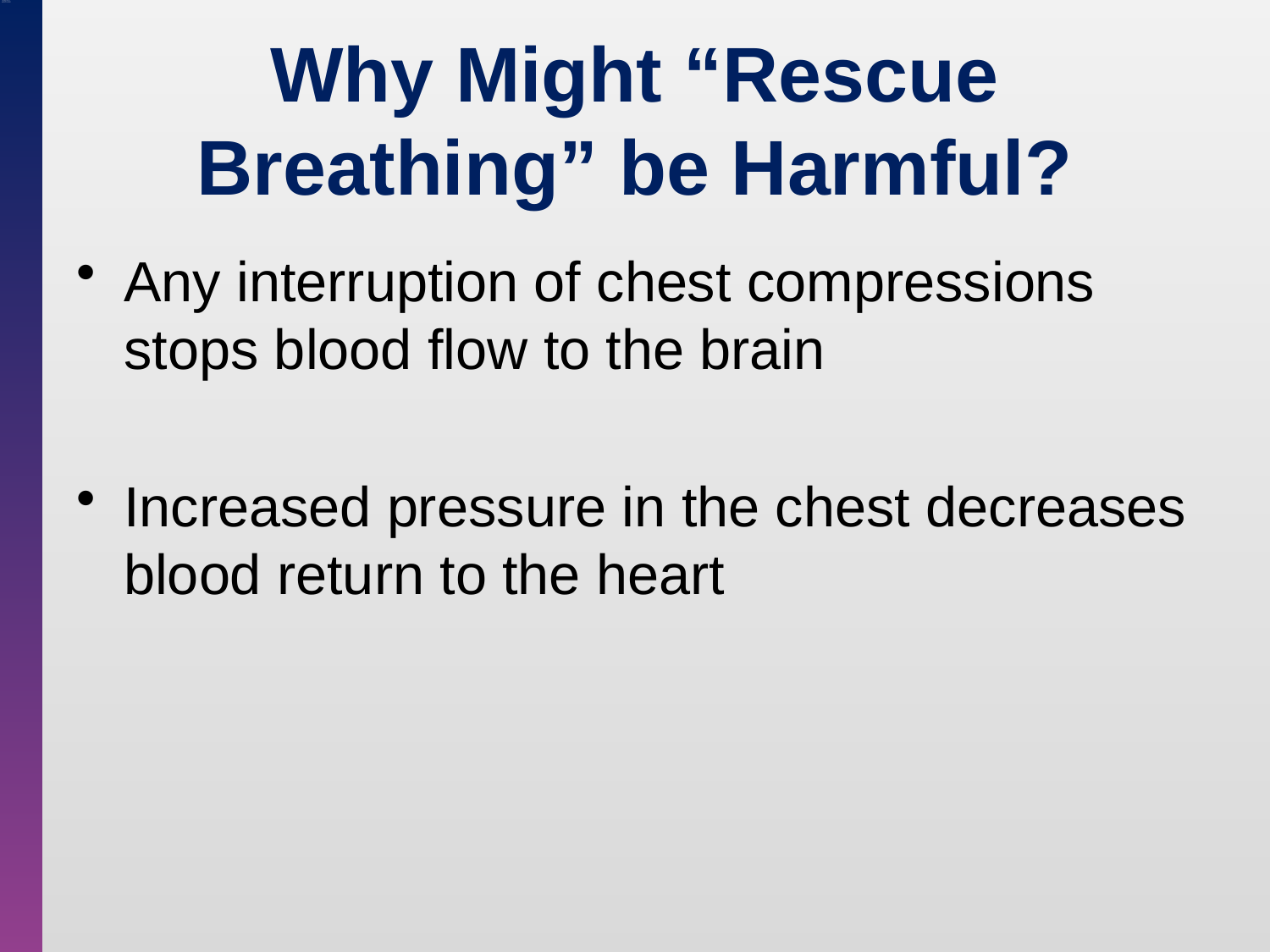

# Why Might “Rescue Breathing” be Harmful?
Any interruption of chest compressions stops blood flow to the brain

Increased pressure in the chest decreases blood return to the heart